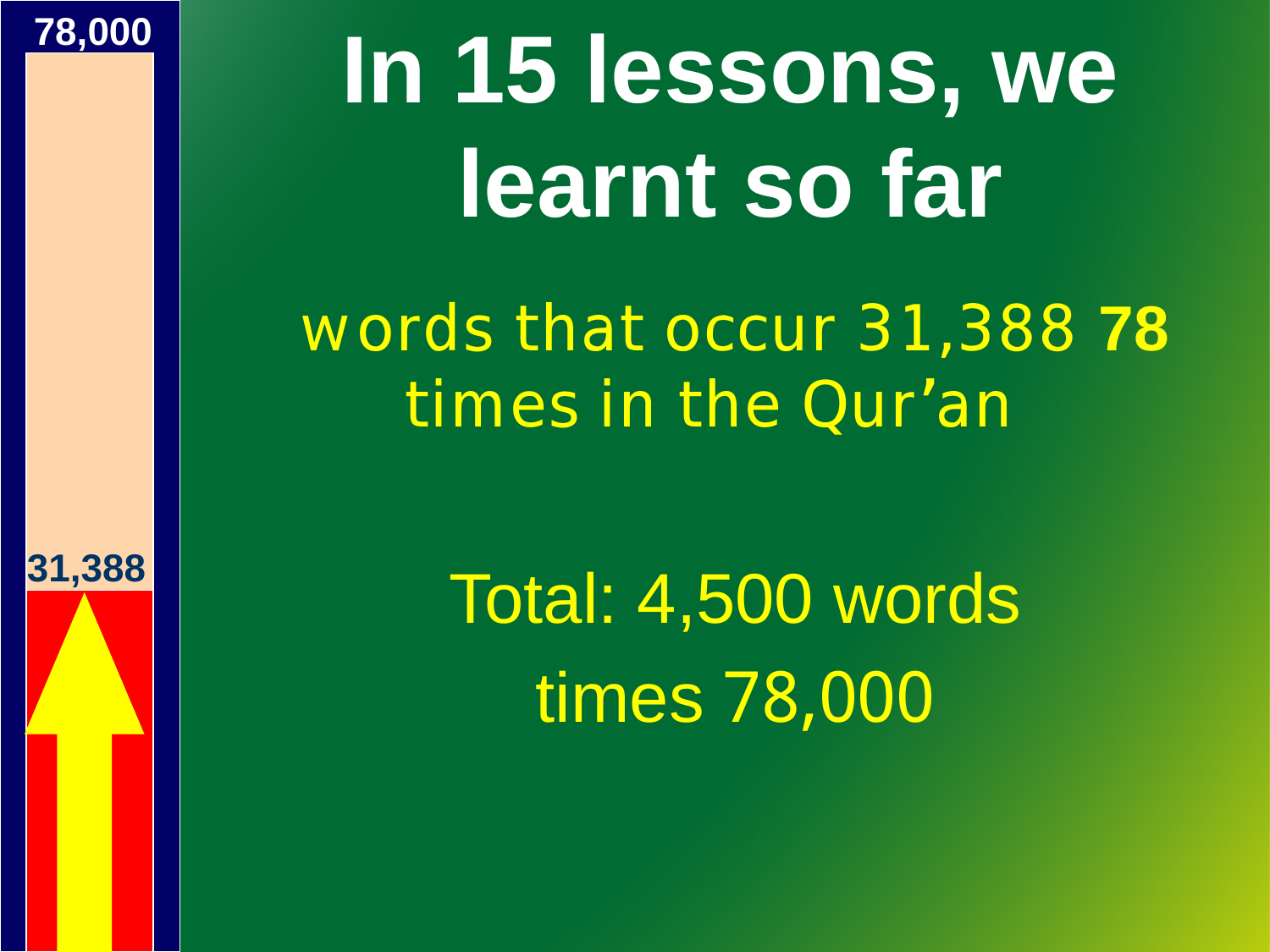

78,000
In 15 lessons, we learnt so far

78 words that occur 31,388 times in the Qur’an

Total: 4,500 words
78,000 times
31,388